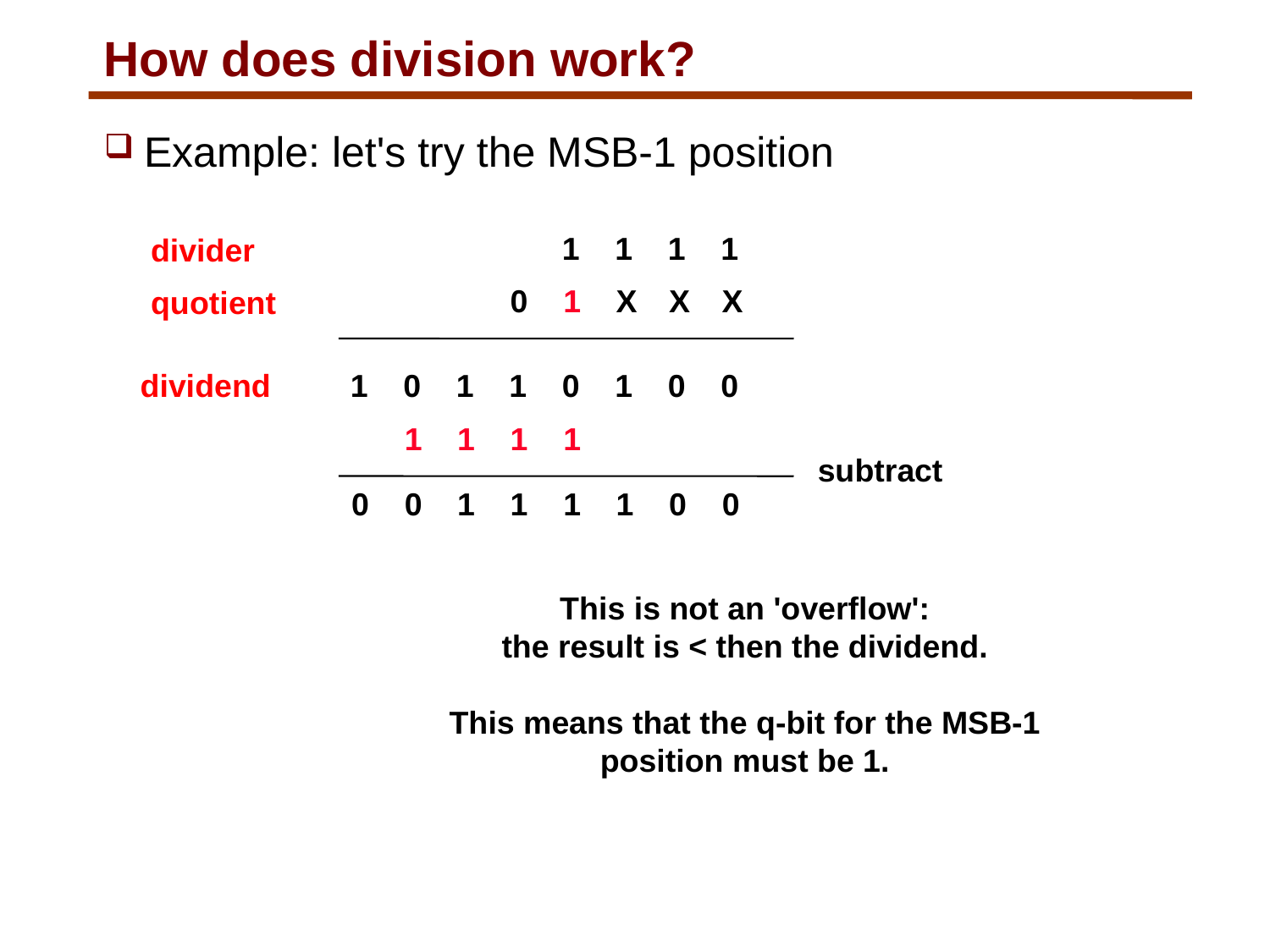

# How does division work?
Example: let's try the MSB-1 position
1
1
1
1
divider
0
1
X
X
X
quotient
dividend
1
0
1
1
0
1
0
0
1
1
1
1
subtract
0
0
1
1
1
1
0
0
This is not an 'overflow':
the result is < then the dividend.

This means that the q-bit for the MSB-1
position must be 1.